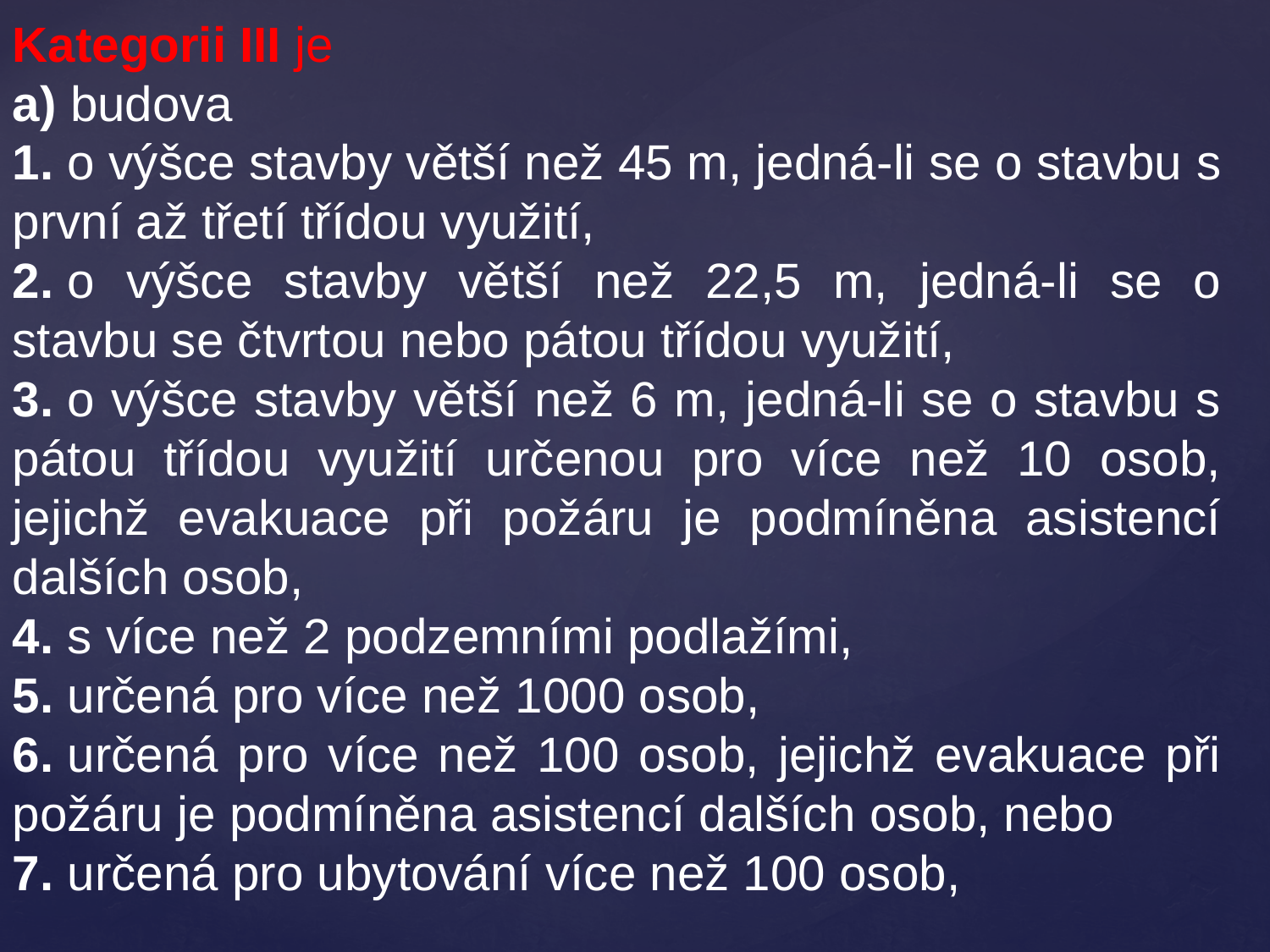

Kategorii III je
a) budova
1. o výšce stavby větší než 45 m, jedná-li se o stavbu s první až třetí třídou využití,
2. o výšce stavby větší než 22,5 m, jedná-li se o stavbu se čtvrtou nebo pátou třídou využití,
3. o výšce stavby větší než 6 m, jedná-li se o stavbu s pátou třídou využití určenou pro více než 10 osob, jejichž evakuace při požáru je podmíněna asistencí dalších osob,
4. s více než 2 podzemními podlažími,
5. určená pro více než 1000 osob,
6. určená pro více než 100 osob, jejichž evakuace při požáru je podmíněna asistencí dalších osob, nebo
7. určená pro ubytování více než 100 osob,